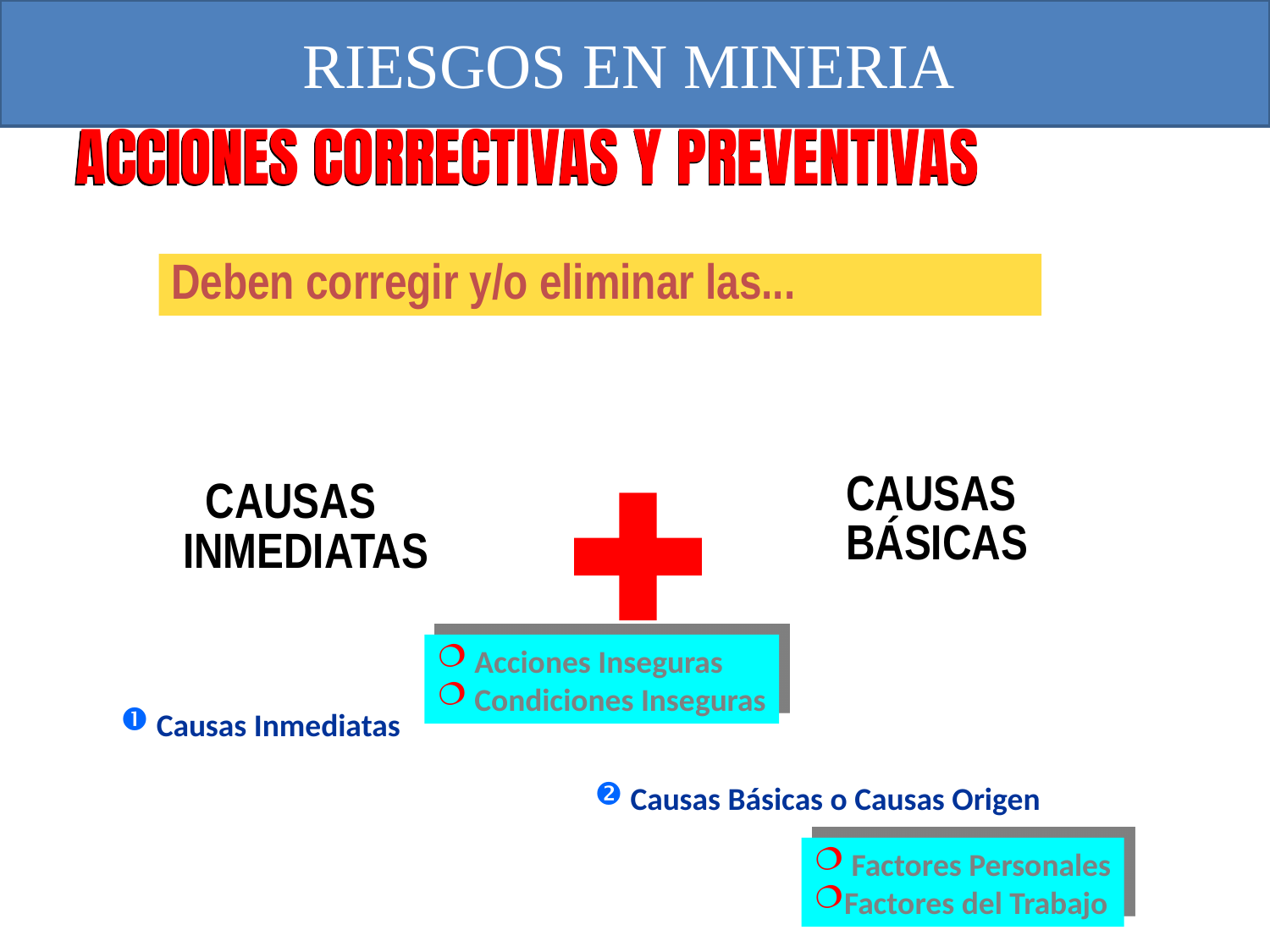

# RIESGOS EN MINERIA

ACCIONES CORRECTIVAS Y PREVENTIVAS
Deben corregir y/o eliminar las...

    CAUSAS
    BÁSICAS

    CAUSAS
  INMEDIATAS
+
 Acciones Inseguras
 Condiciones Inseguras

 Causas Inmediatas
 Causas Básicas o Causas Origen
 Factores Personales
Factores del Trabajo